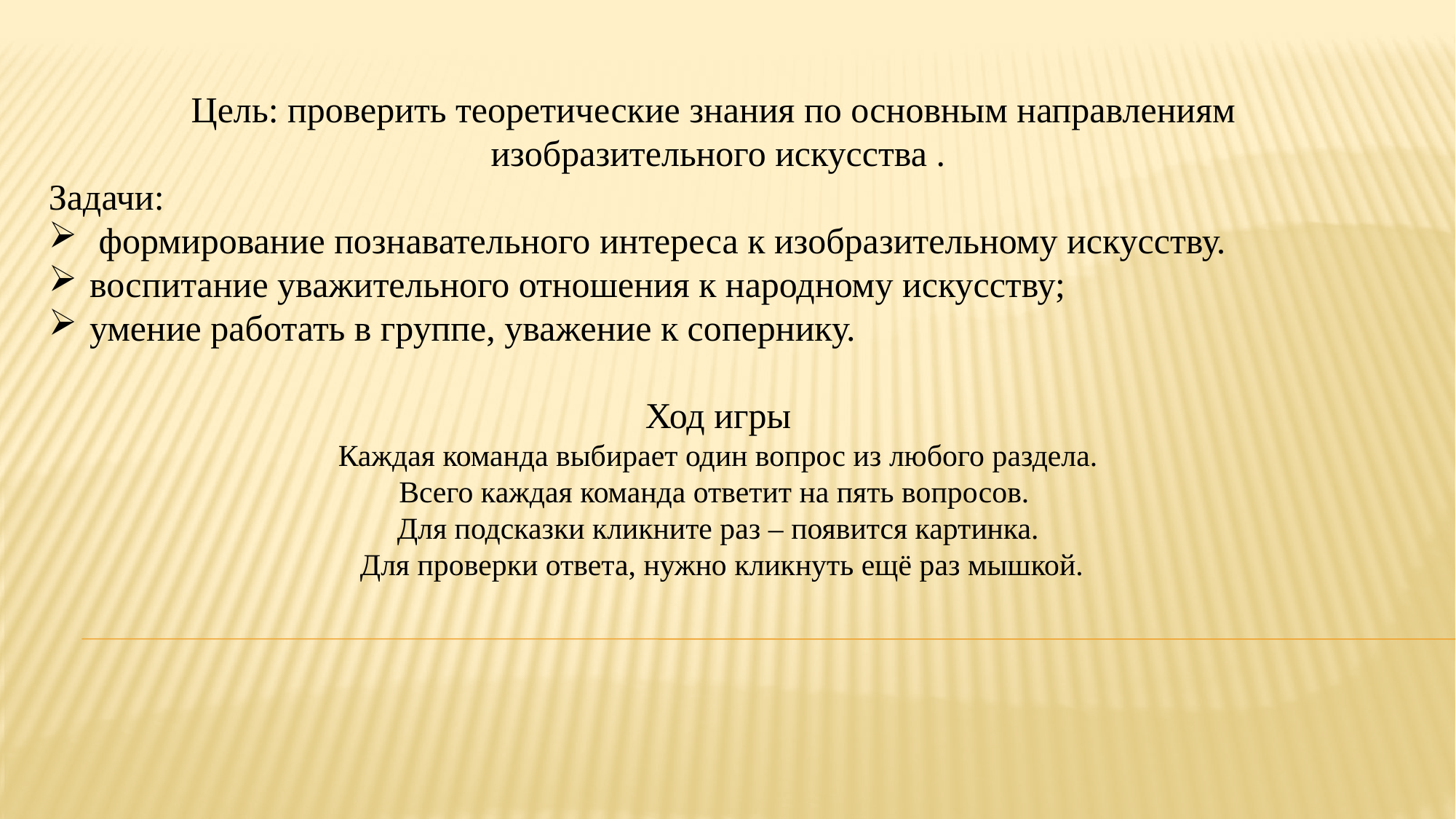

Цель: проверить теоретические знания по основным направлениям
изобразительного искусства .
Задачи:
 формирование познавательного интереса к изобразительному искусству.
воспитание уважительного отношения к народному искусству;
умение работать в группе, уважение к сопернику.

Ход игры
Каждая команда выбирает один вопрос из любого раздела.
Всего каждая команда ответит на пять вопросов.
Для подсказки кликните раз – появится картинка.
 Для проверки ответа, нужно кликнуть ещё раз мышкой.